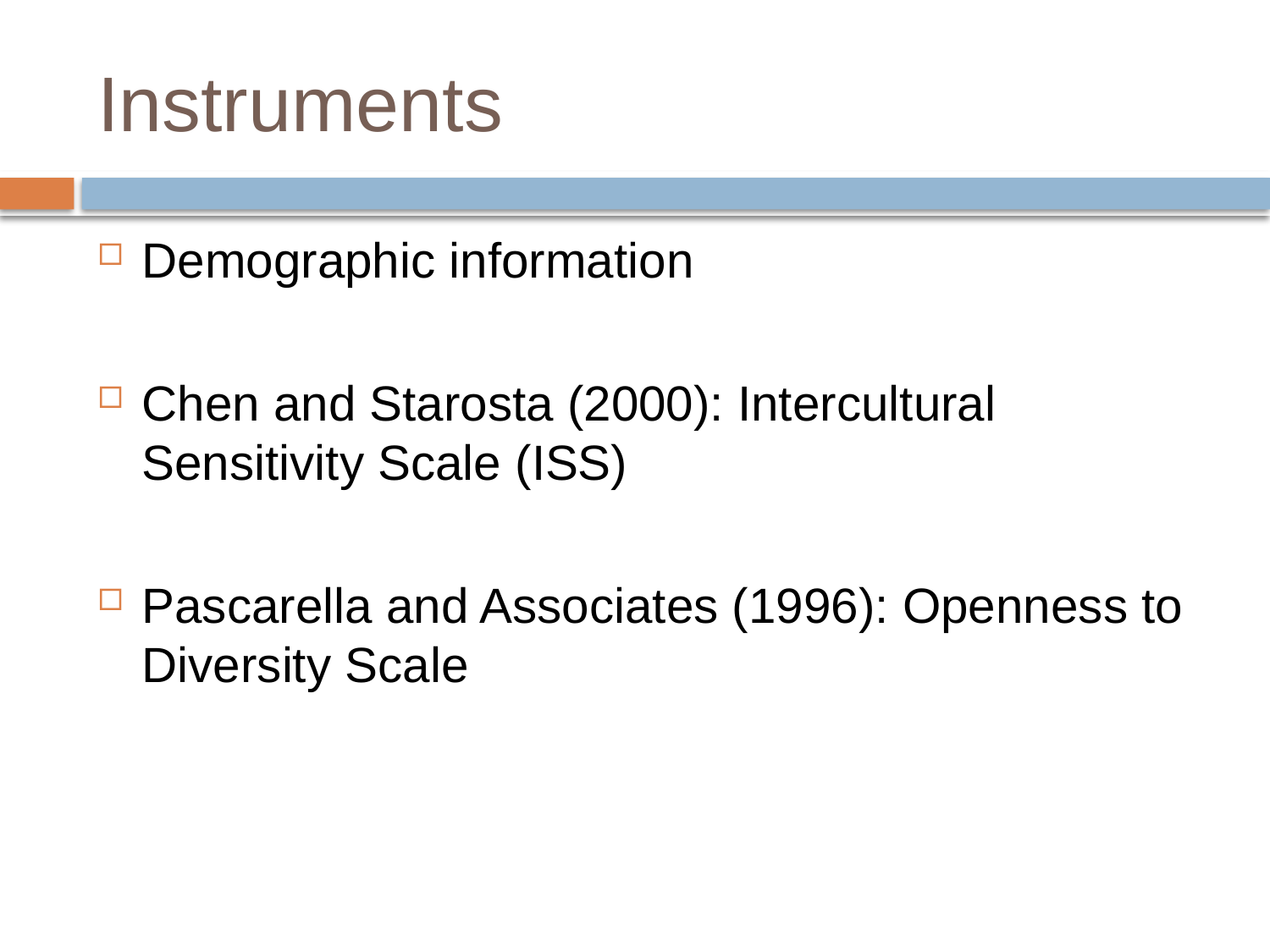

# Instruments
Demographic information

Chen and Starosta (2000): Intercultural Sensitivity Scale (ISS)

Pascarella and Associates (1996): Openness to Diversity Scale